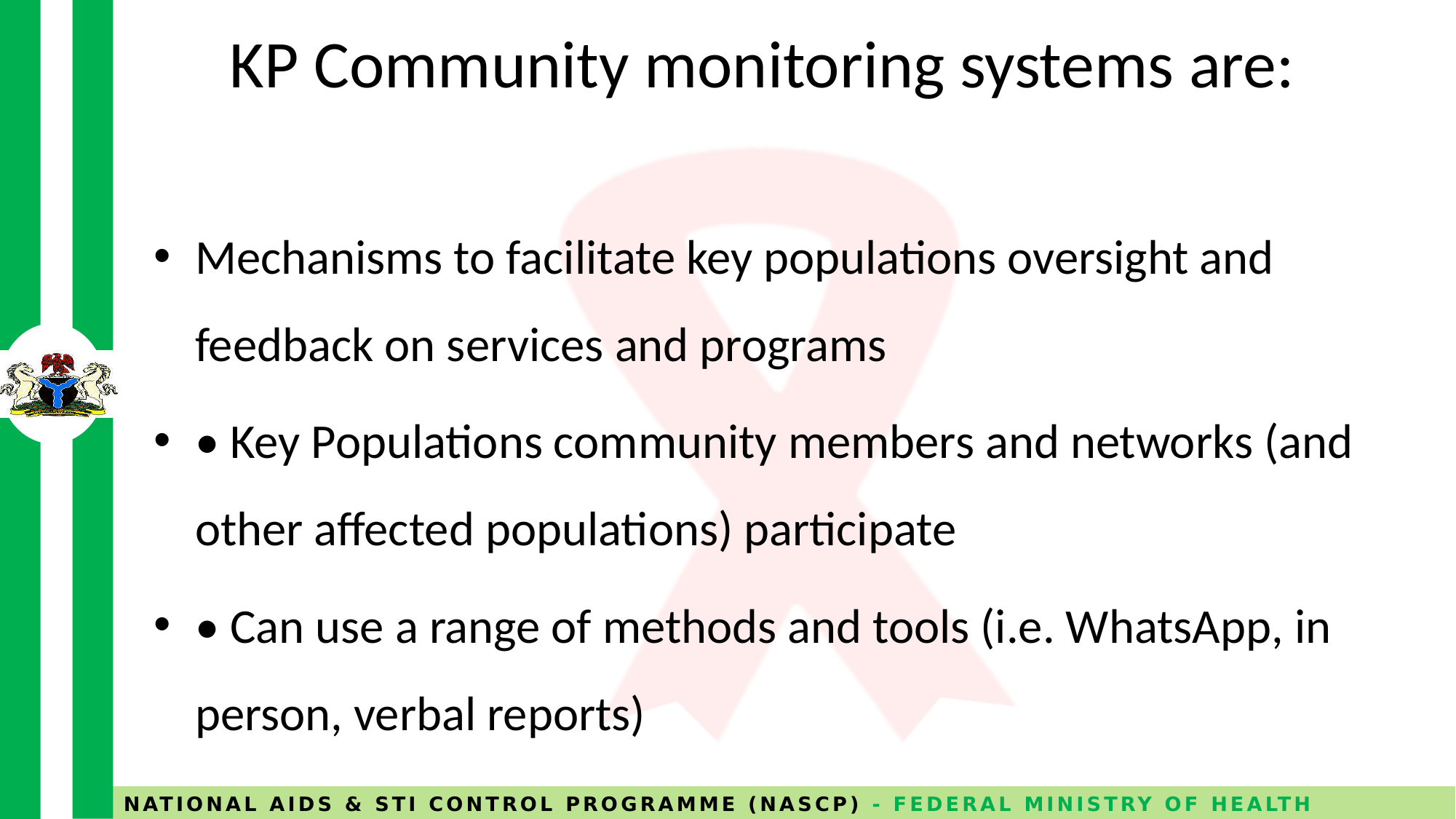

# KP Community monitoring systems are:
Mechanisms to facilitate key populations oversight and feedback on services and programs
• Key Populations community members and networks (and other affected populations) participate
• Can use a range of methods and tools (i.e. WhatsApp, in person, verbal reports)